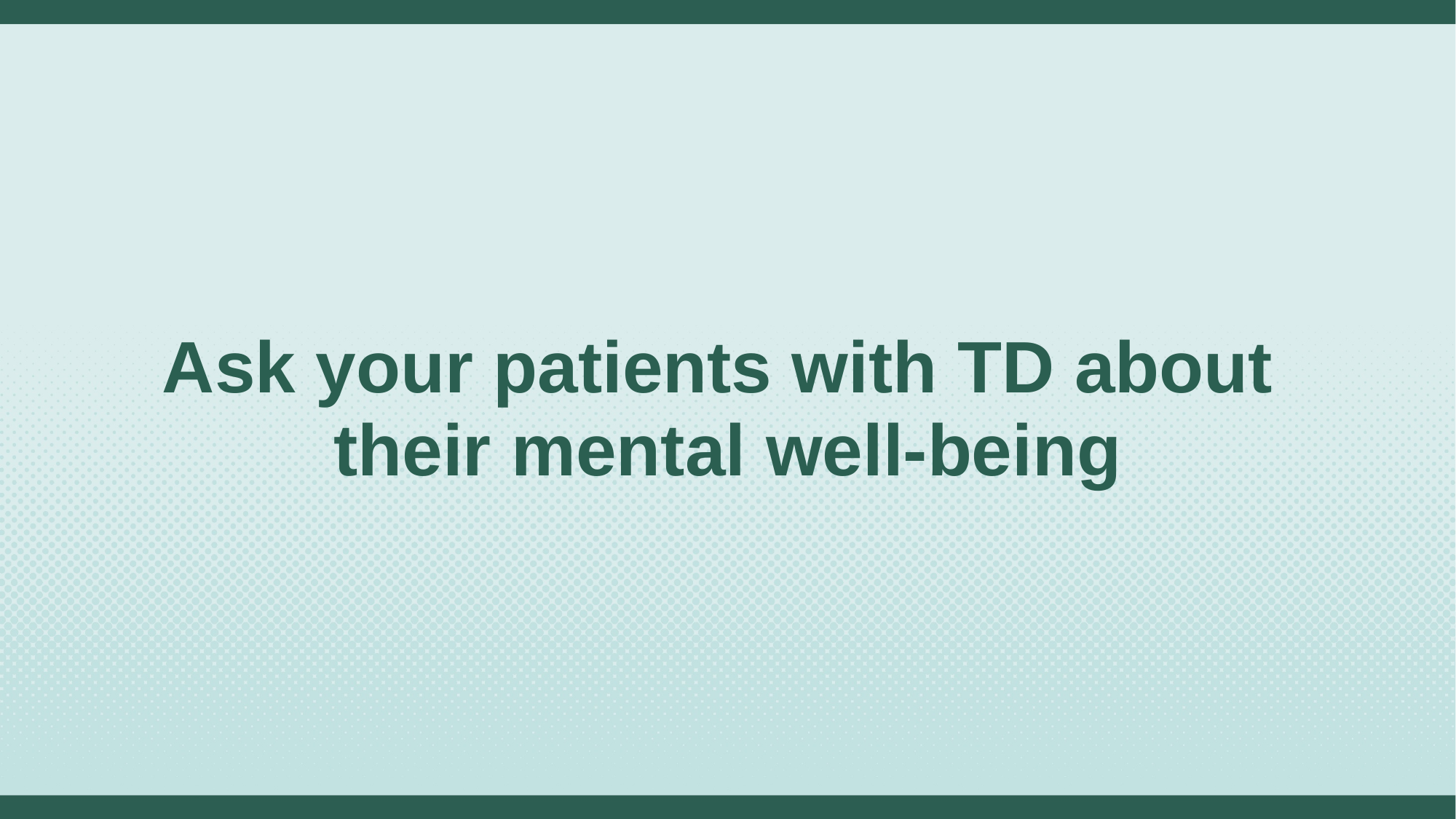

# Ask your patients with TD about their mental well-being